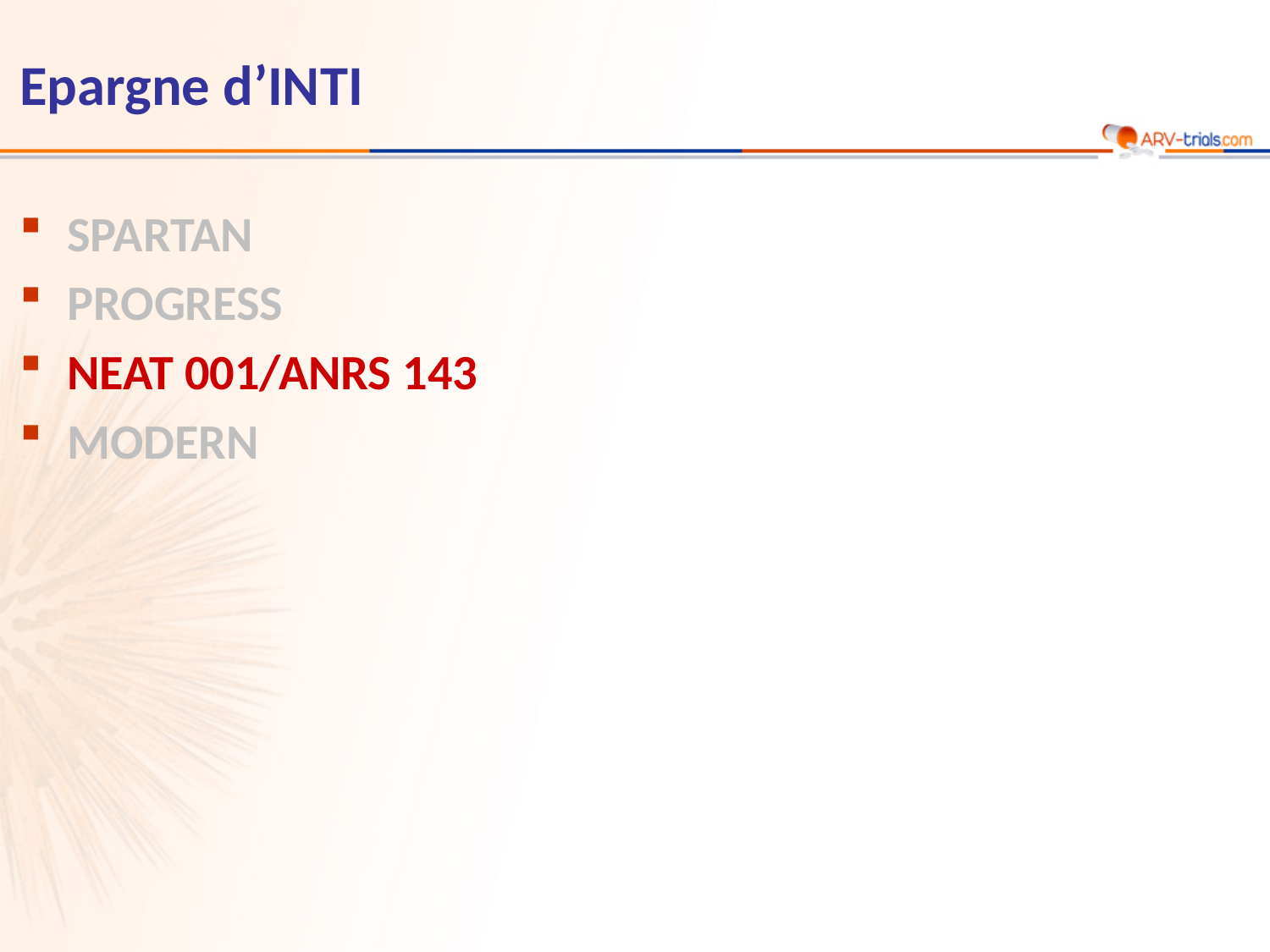

Epargne d’INTI
SPARTAN
PROGRESS
NEAT 001/ANRS 143
MODERN